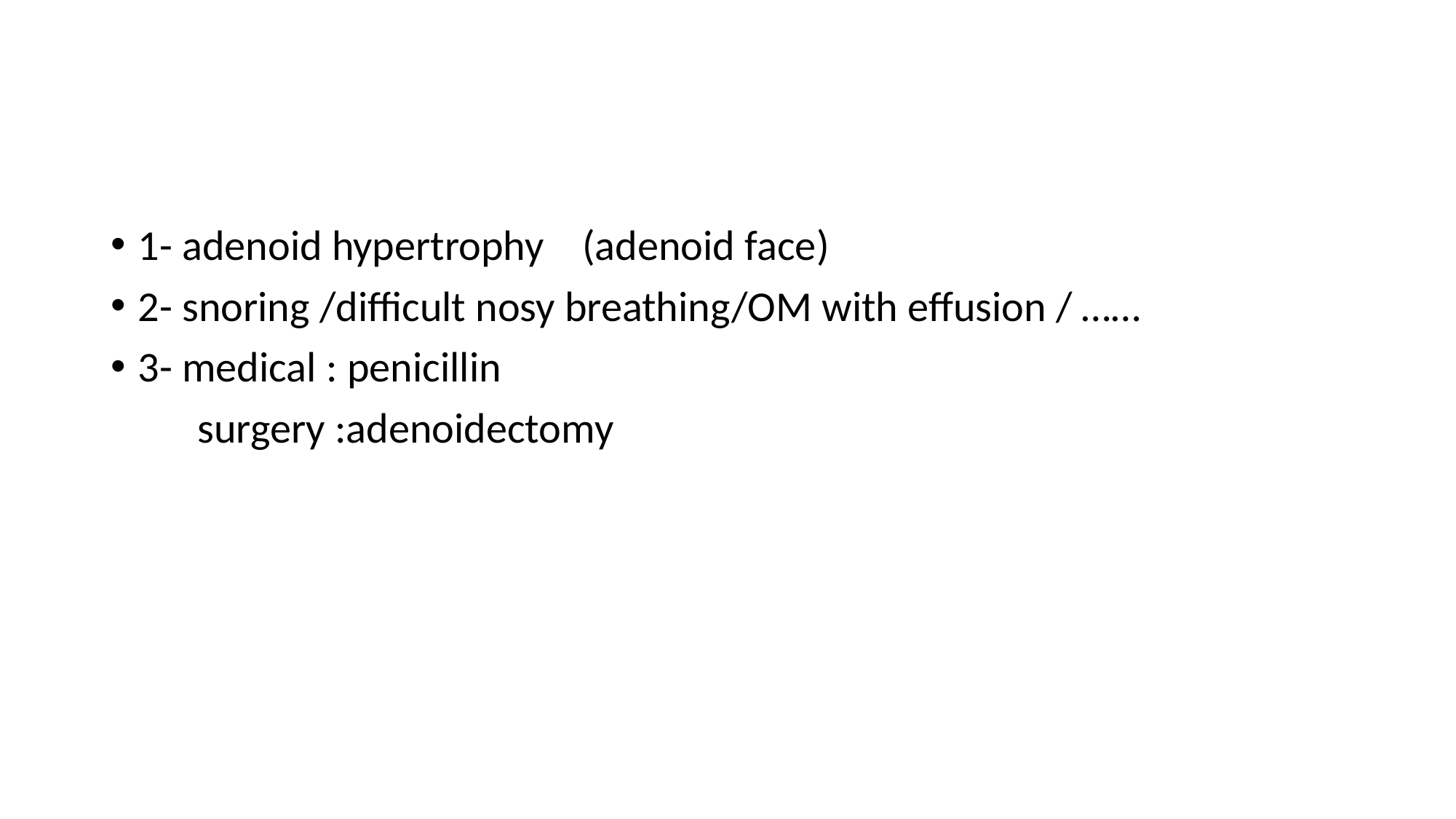

#
1- adenoid hypertrophy    (adenoid face)
2- snoring /difficult nosy breathing/OM with effusion / ……
3- medical : penicillin
         surgery :adenoidectomy